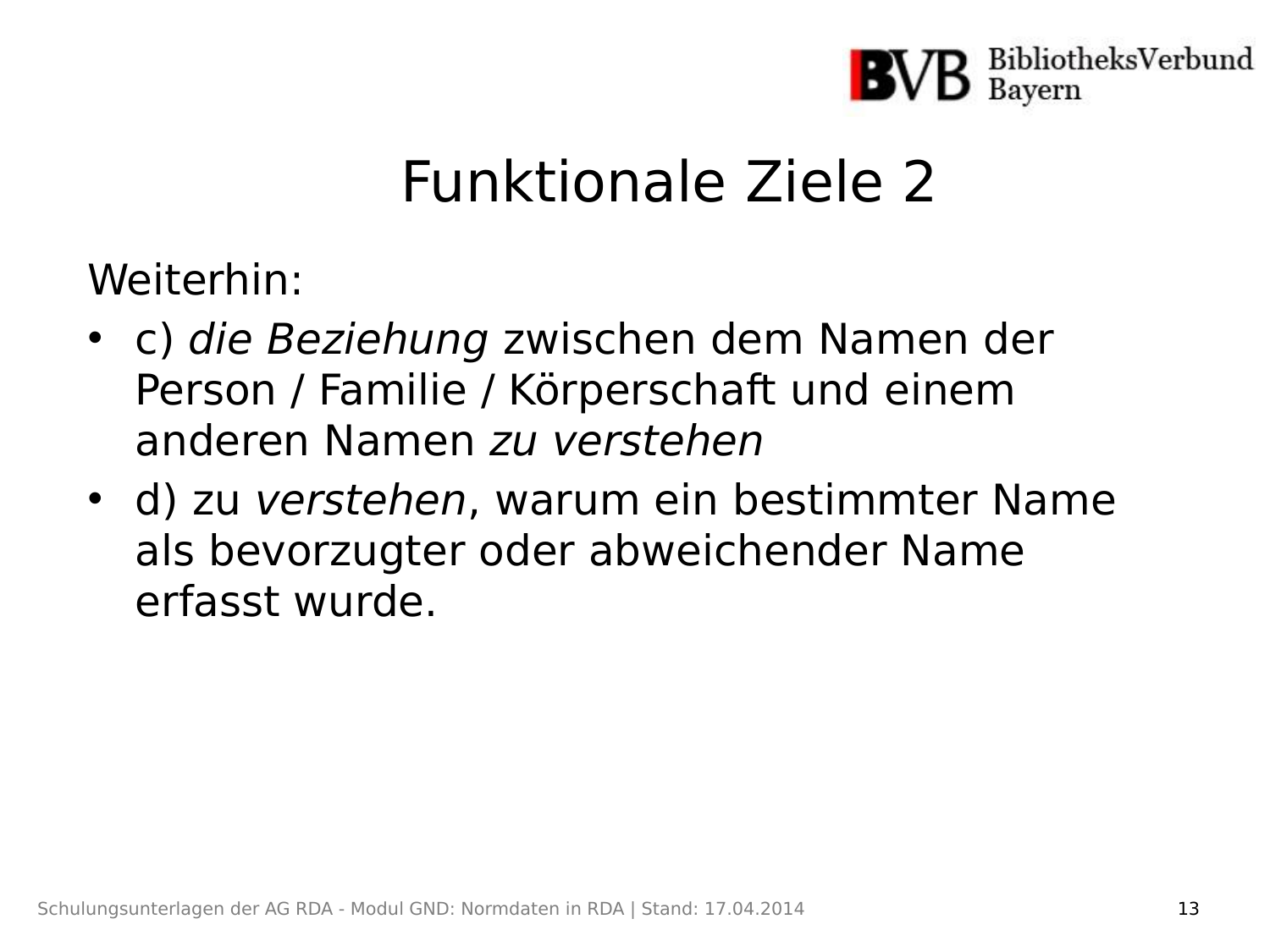

Funktionale Ziele 2
Weiterhin:
c) die Beziehung zwischen dem Namen der Person / Familie / Körperschaft und einem anderen Namen zu verstehen
d) zu verstehen, warum ein bestimmter Name als bevorzugter oder abweichender Name erfasst wurde.